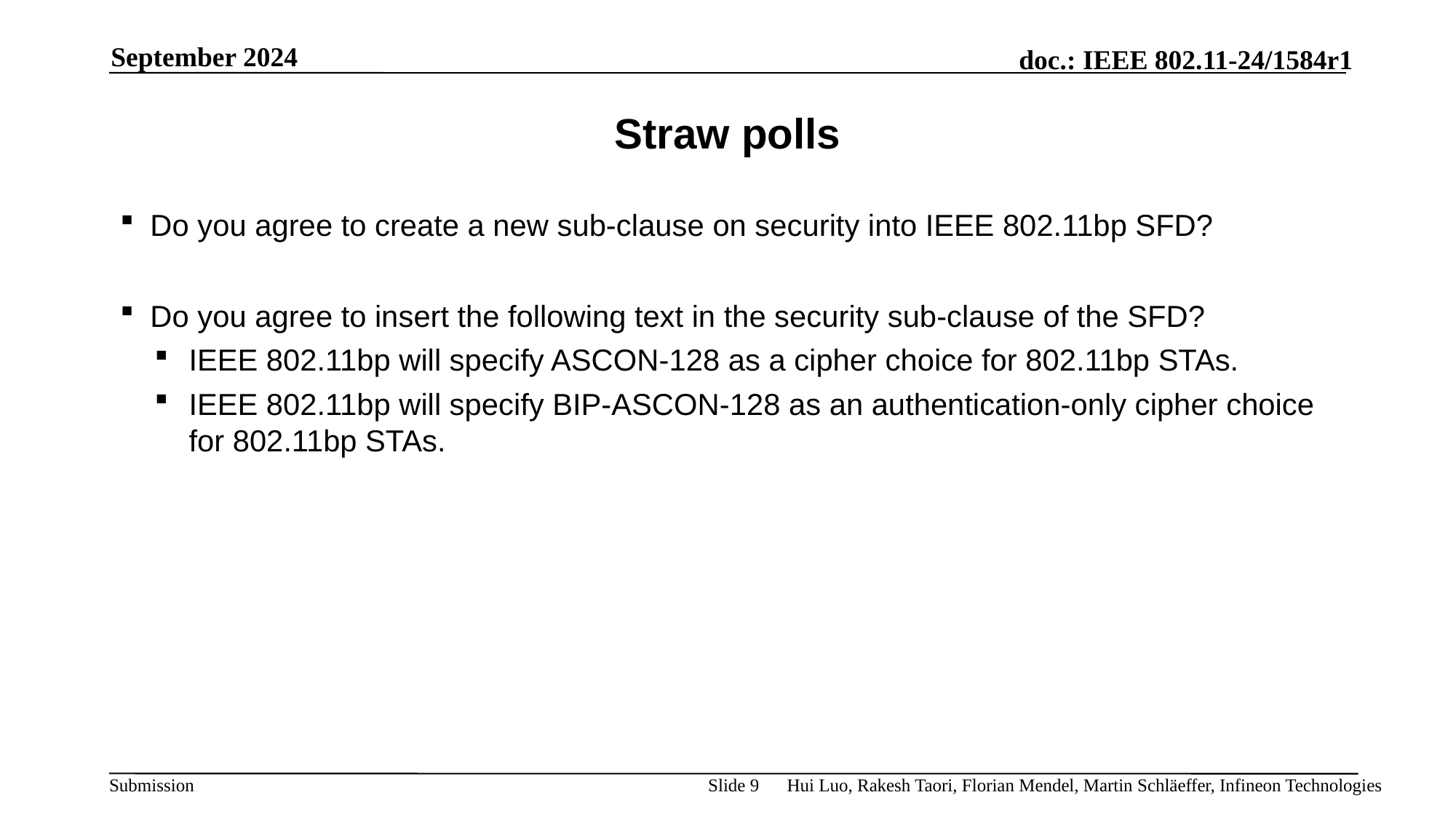

September 2024
# Straw polls
Do you agree to create a new sub-clause on security into IEEE 802.11bp SFD?

Do you agree to insert the following text in the security sub-clause of the SFD?
IEEE 802.11bp will specify ASCON-128 as a cipher choice for 802.11bp STAs.
IEEE 802.11bp will specify BIP-ASCON-128 as an authentication-only cipher choice for 802.11bp STAs.
Slide 9
Hui Luo, Rakesh Taori, Florian Mendel, Martin Schläeffer, Infineon Technologies